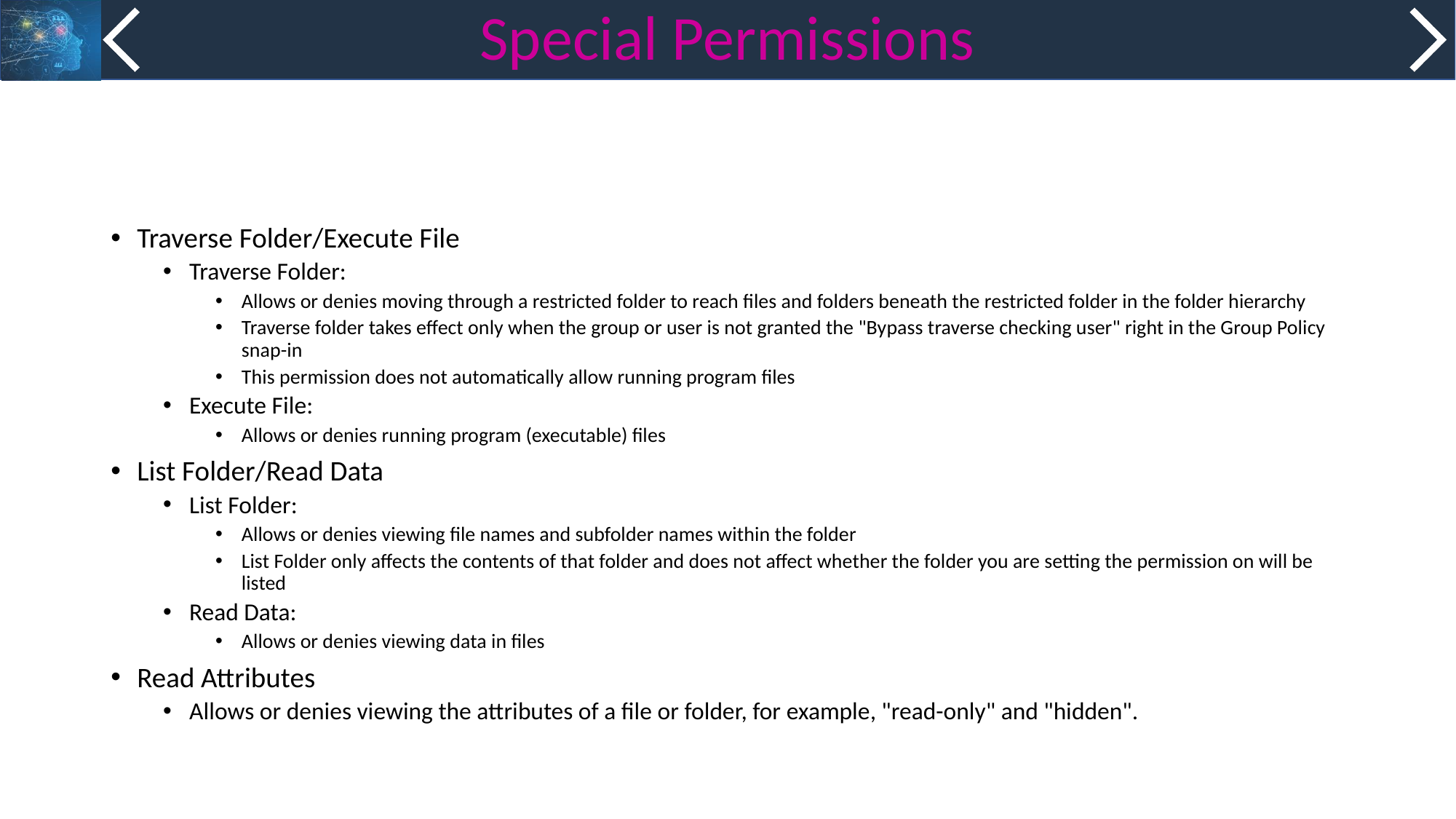

# Special Permissions
Traverse Folder/Execute File
Traverse Folder:
Allows or denies moving through a restricted folder to reach files and folders beneath the restricted folder in the folder hierarchy
Traverse folder takes effect only when the group or user is not granted the "Bypass traverse checking user" right in the Group Policy snap-in
This permission does not automatically allow running program files
Execute File:
Allows or denies running program (executable) files
List Folder/Read Data
List Folder:
Allows or denies viewing file names and subfolder names within the folder
List Folder only affects the contents of that folder and does not affect whether the folder you are setting the permission on will be listed
Read Data:
Allows or denies viewing data in files
Read Attributes
Allows or denies viewing the attributes of a file or folder, for example, "read-only" and "hidden".